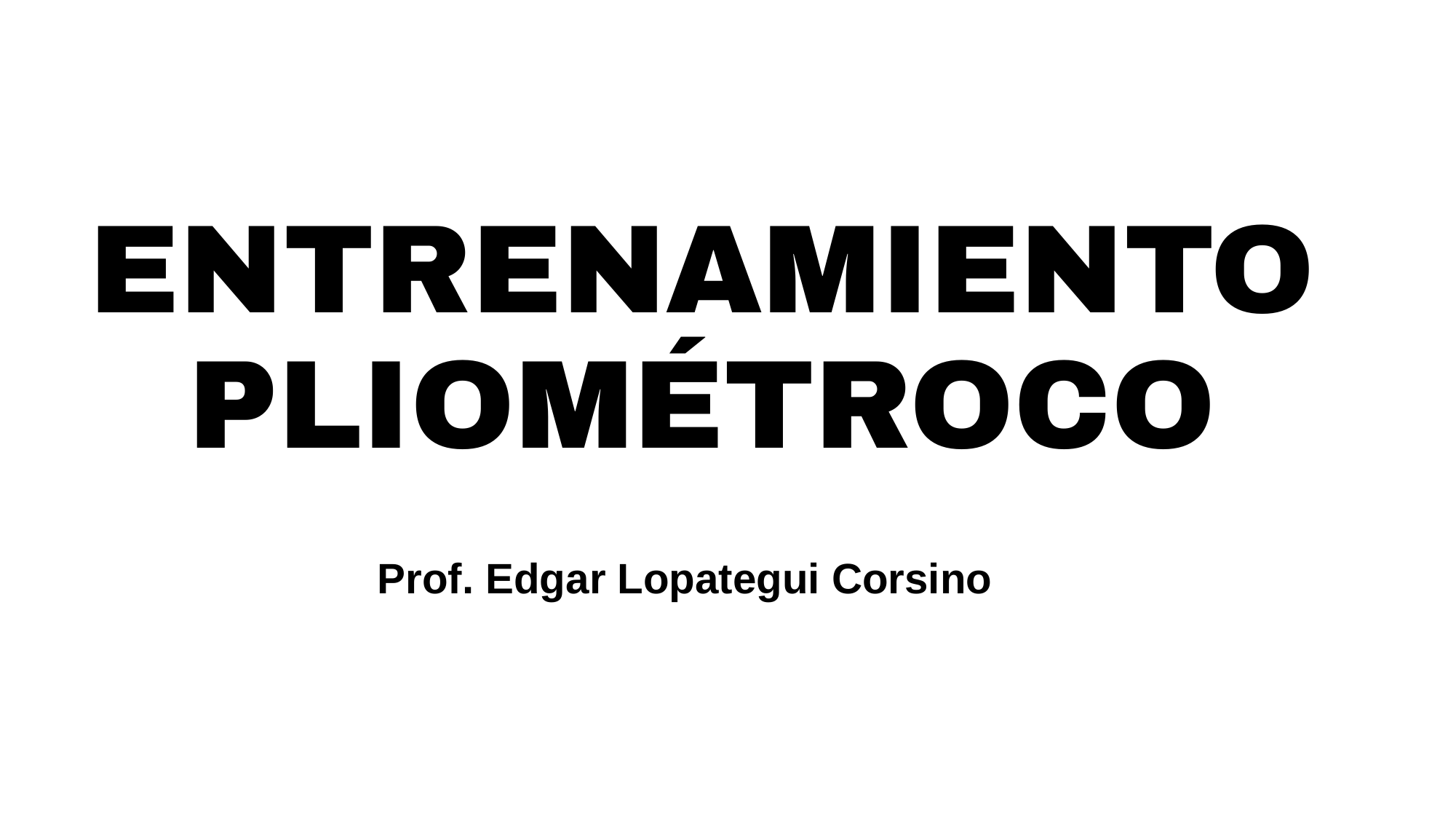

# ENTRENAMIENTO PLIOMÉTROCO
Prof. Edgar Lopategui Corsino